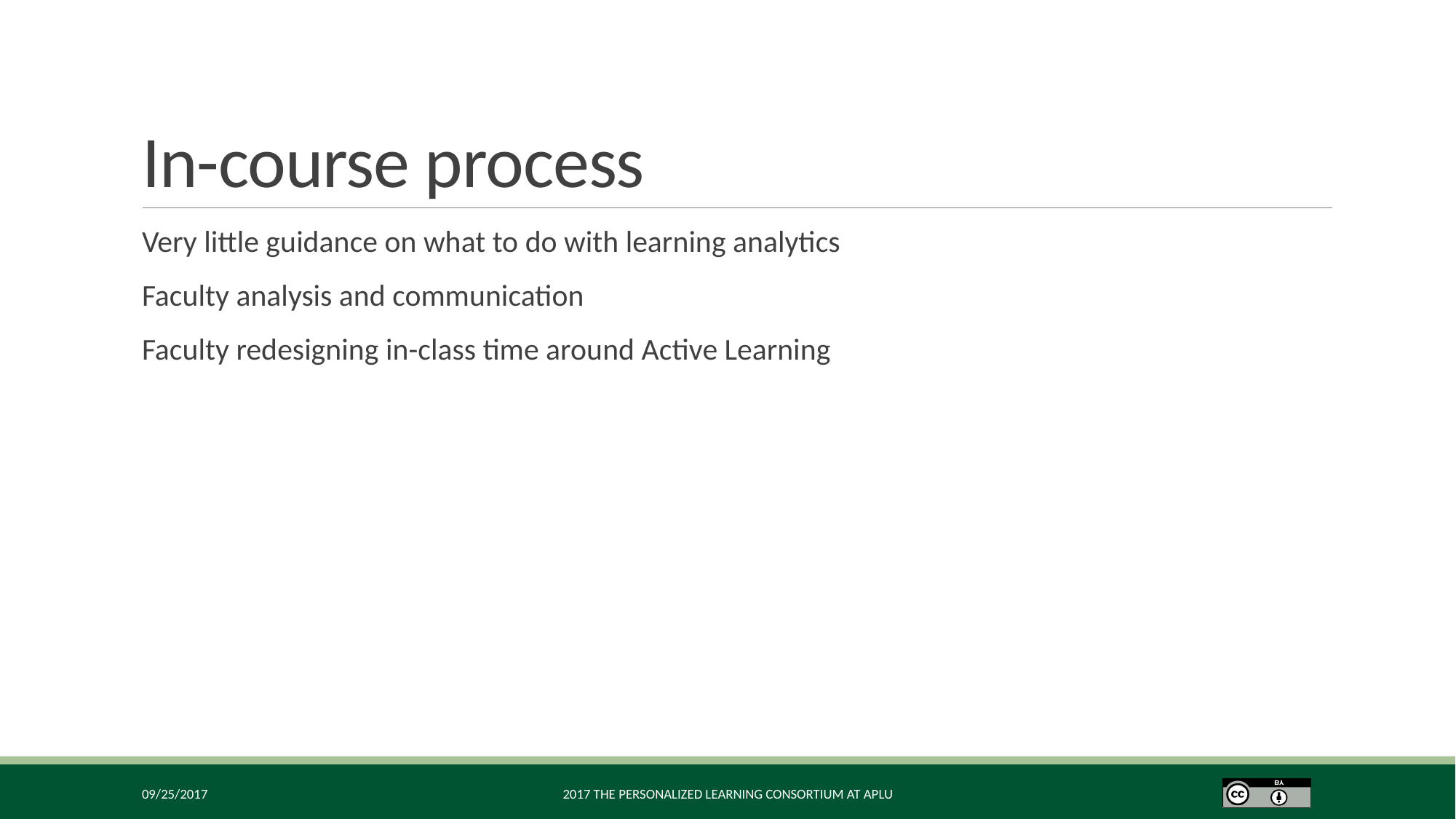

# In-course process
Very little guidance on what to do with learning analytics
Faculty analysis and communication
Faculty redesigning in-class time around Active Learning
09/25/2017
2017 The Personalized Learning Consortium at APLU